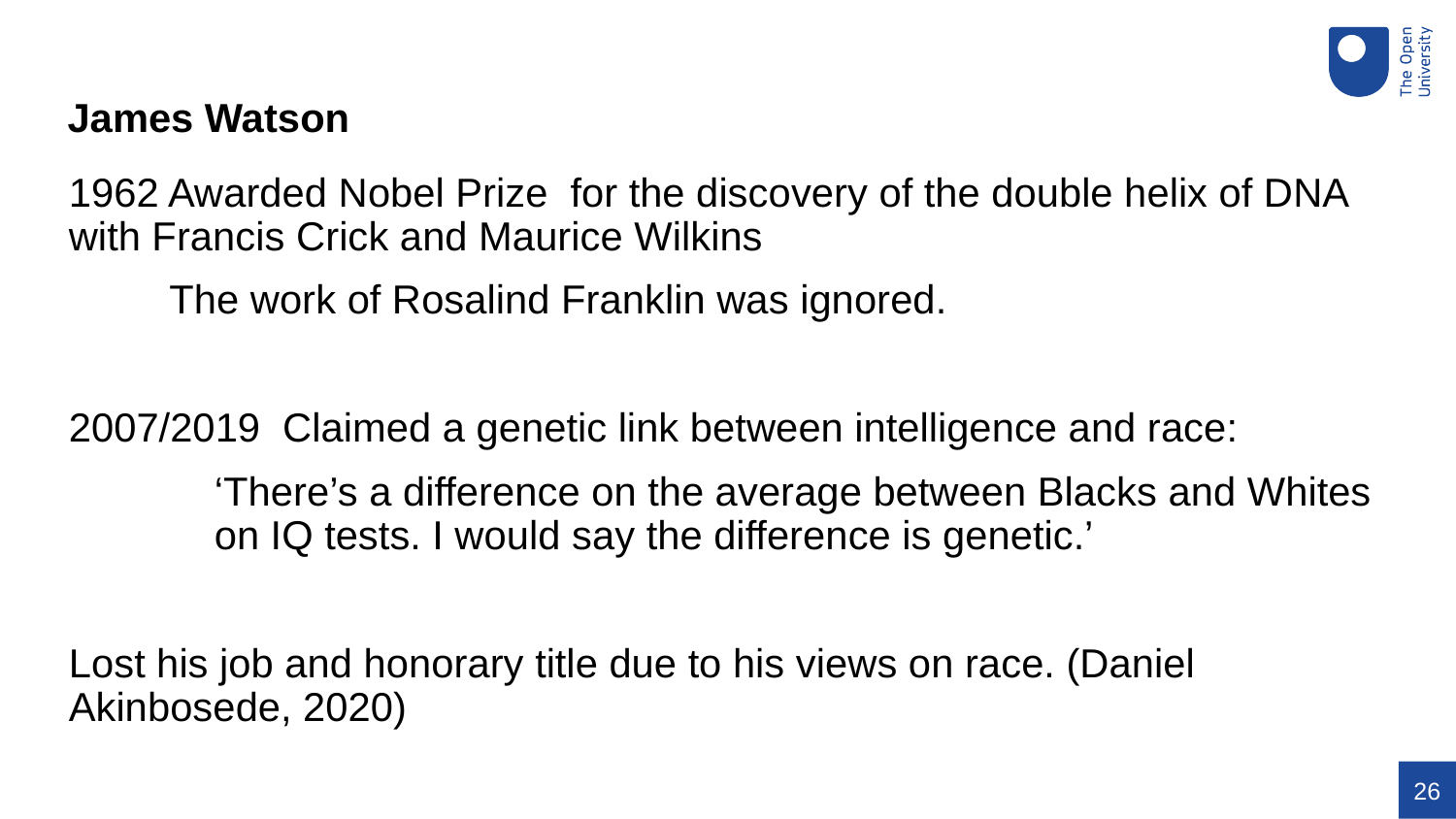

James Watson
1962 Awarded Nobel Prize  for the discovery of the double helix of DNA with Francis Crick and Maurice Wilkins
         The work of Rosalind Franklin was ignored.

2007/2019  Claimed a genetic link between intelligence and race:
	‘There’s a difference on the average between Blacks and Whites 	on IQ tests. I would say the difference is genetic.’

Lost his job and honorary title due to his views on race. (Daniel Akinbosede, 2020)
26